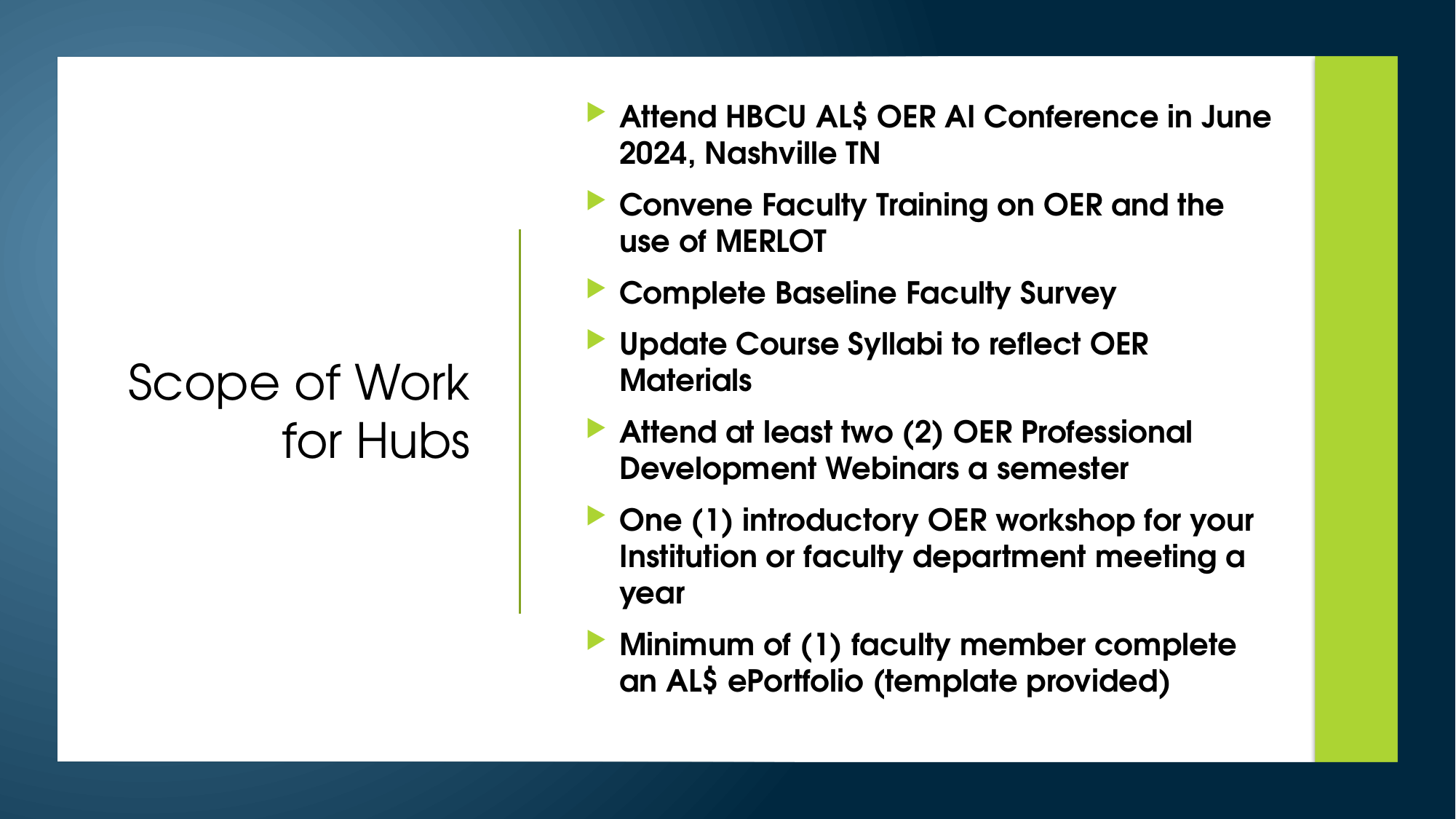

# Scope of Work for Hubs
Attend HBCU AL$ OER AI Conference in June 2024, Nashville TN
Convene Faculty Training on OER and the use of MERLOT
Complete Baseline Faculty Survey
Update Course Syllabi to reflect OER Materials
Attend at least two (2) OER Professional Development Webinars a semester
One (1) introductory OER workshop for your Institution or faculty department meeting a year
Minimum of (1) faculty member complete an AL$ ePortfolio (template provided)